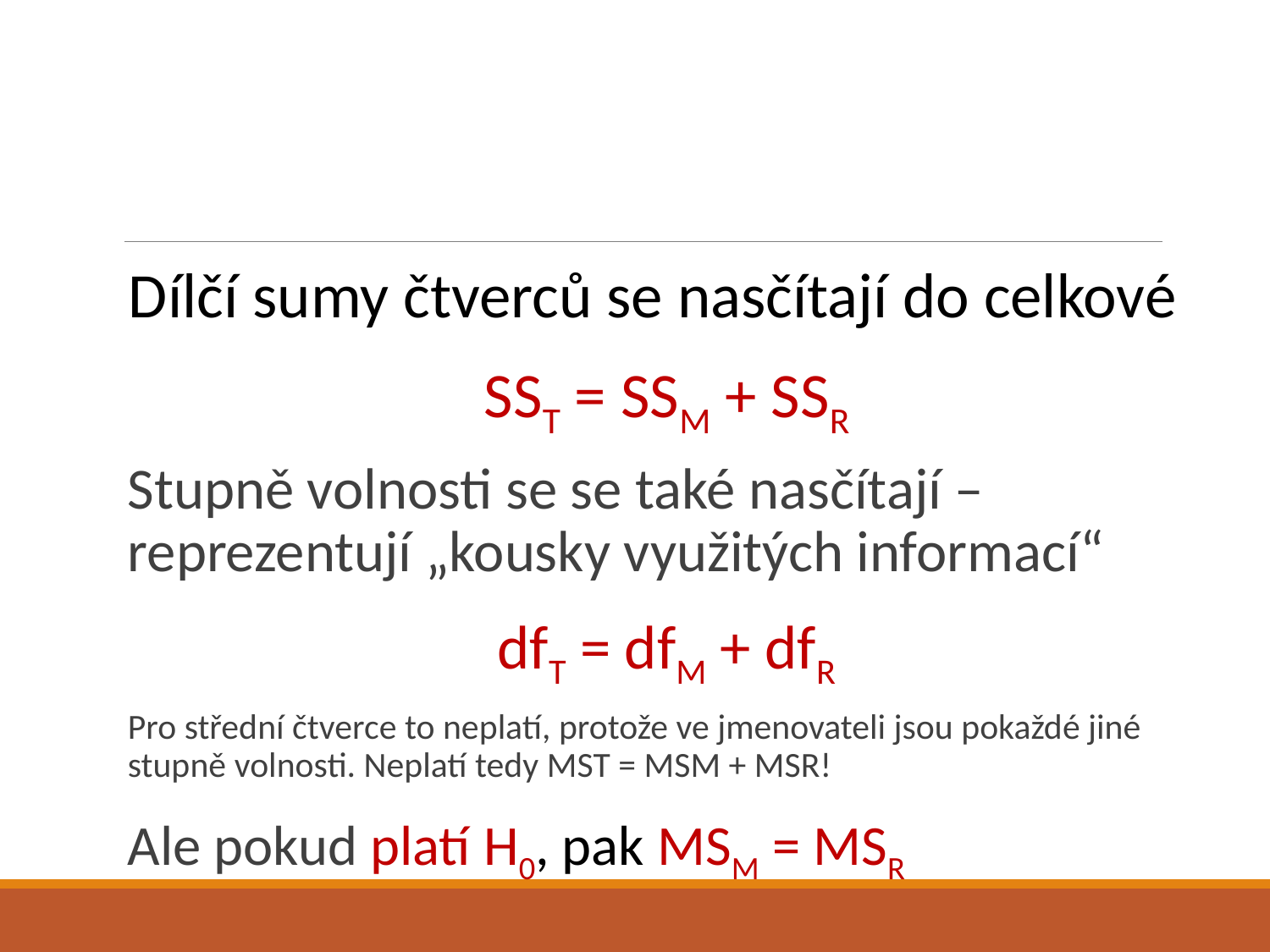

#
Dílčí sumy čtverců se nasčítají do celkové
SST = SSM + SSR
Stupně volnosti se se také nasčítají – reprezentují „kousky využitých informací“
dfT = dfM + dfR
Pro střední čtverce to neplatí, protože ve jmenovateli jsou pokaždé jiné stupně volnosti. Neplatí tedy MST = MSM + MSR!
Ale pokud platí H0, pak MSM = MSR